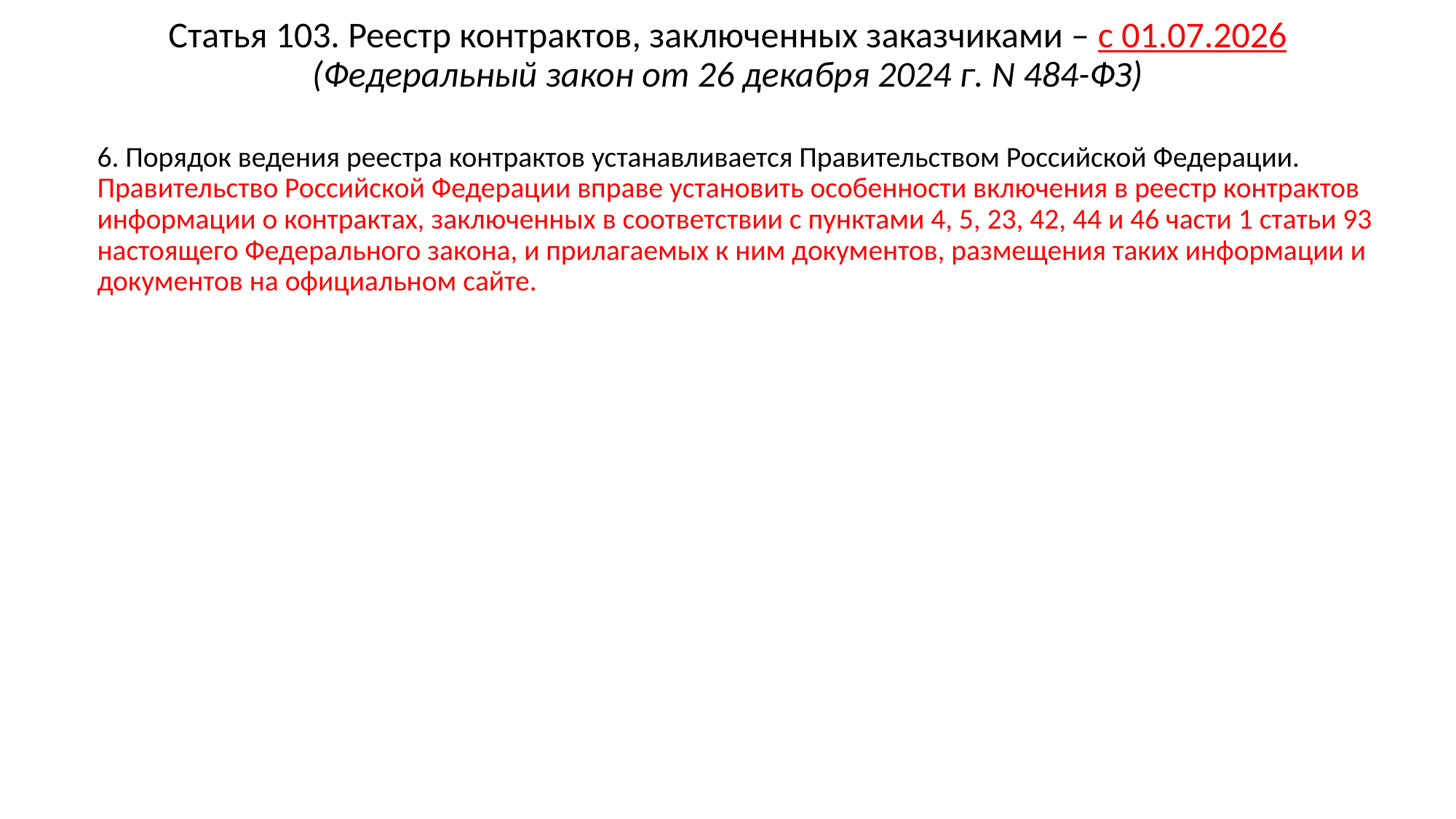

# Статья 103. Реестр контрактов, заключенных заказчиками – с 01.07.2026 (Федеральный закон от 26 декабря 2024 г. N 484-ФЗ)
6. Порядок ведения реестра контрактов устанавливается Правительством Российской Федерации. Правительство Российской Федерации вправе установить особенности включения в реестр контрактов информации о контрактах, заключенных в соответствии с пунктами 4, 5, 23, 42, 44 и 46 части 1 статьи 93 настоящего Федерального закона, и прилагаемых к ним документов, размещения таких информации и документов на официальном сайте.